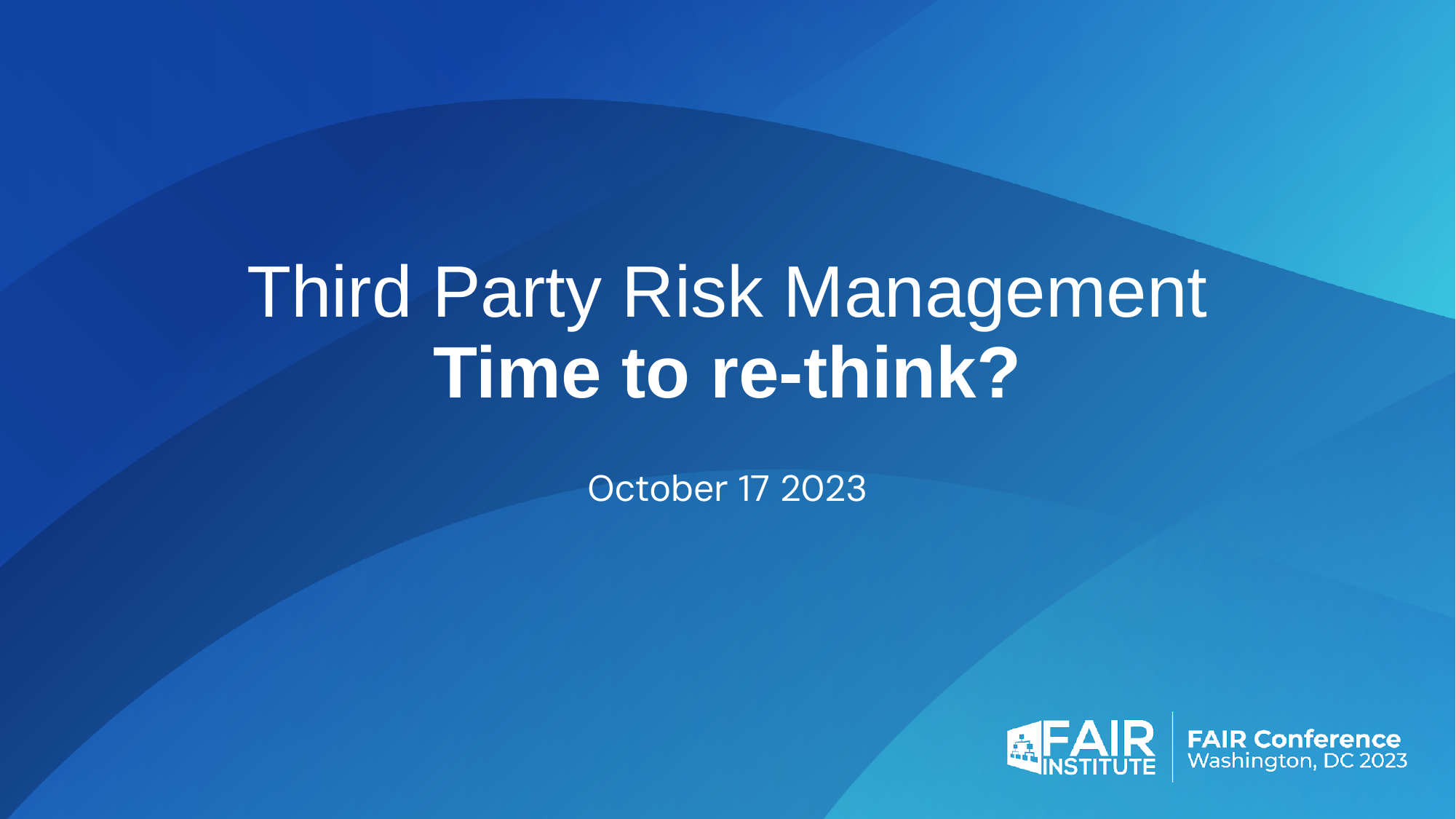

# Third Party Risk Management
Time to re-think?
October 17 2023